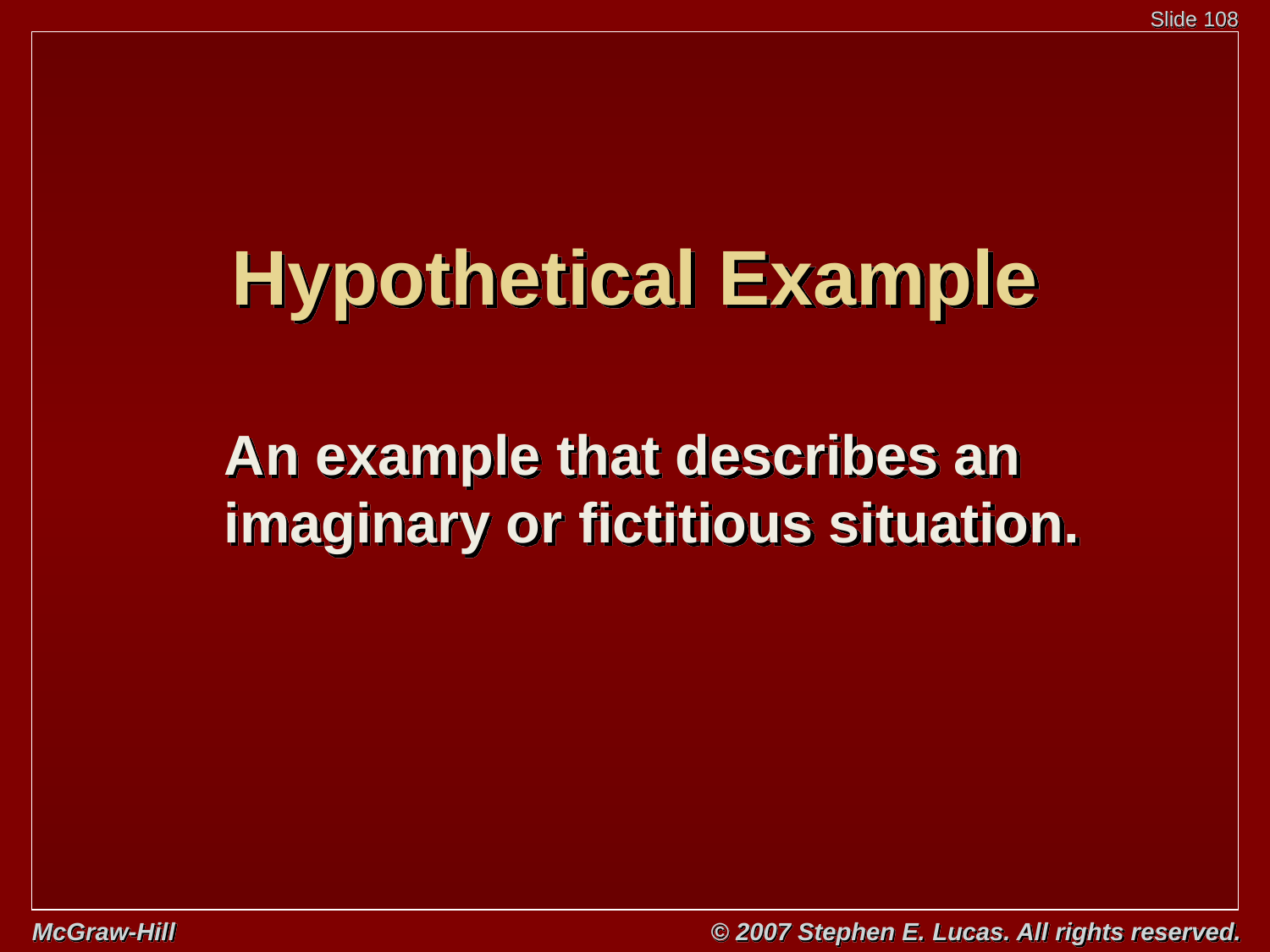

# Hypothetical Example
An example that describes an imaginary or fictitious situation.